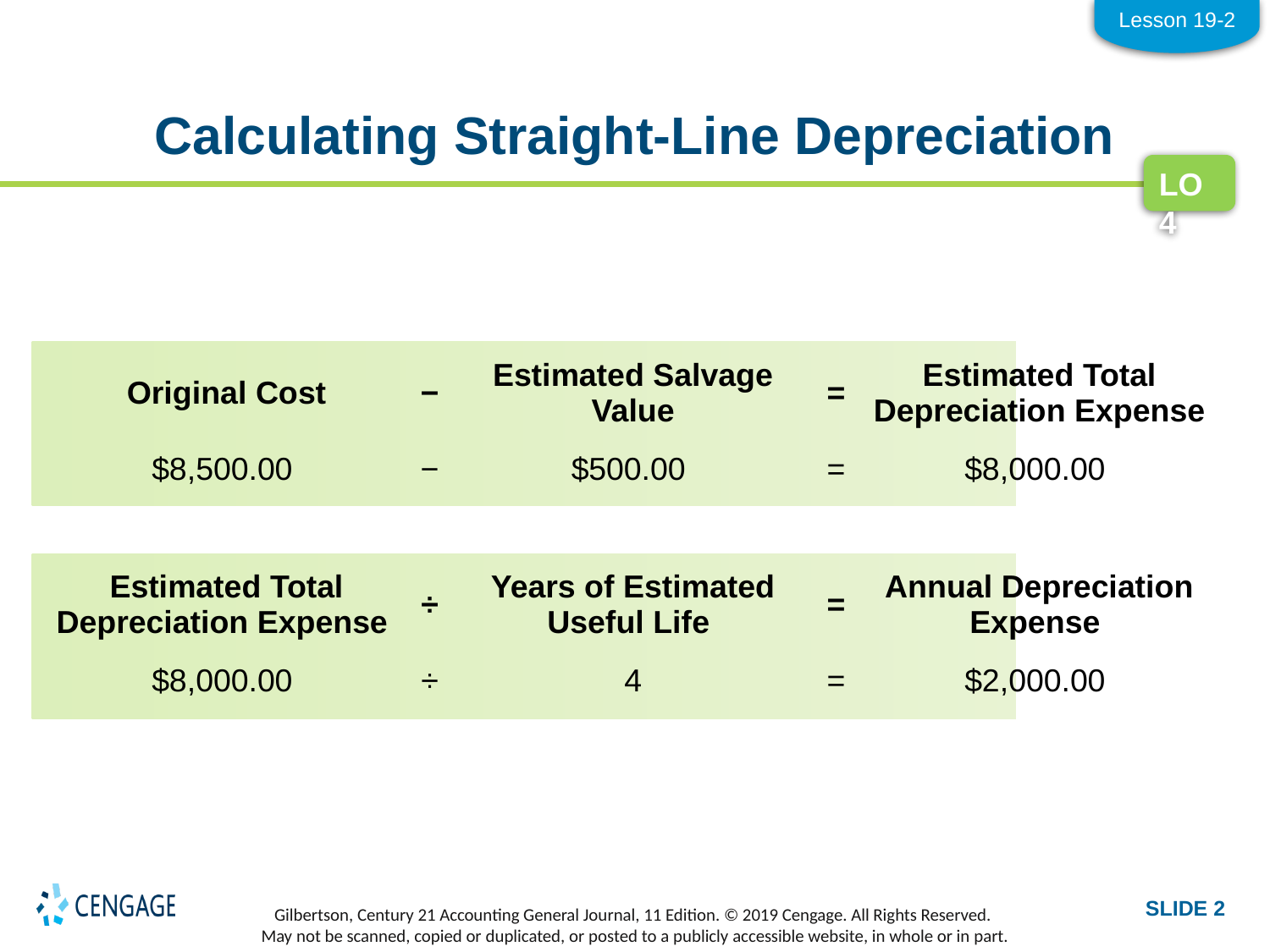

Lesson 19-2
# Calculating Straight-Line Depreciation
LO4

| Original Cost | − | Estimated Salvage Value | = | Estimated Total Depreciation Expense |
| --- | --- | --- | --- | --- |
| $8,500.00 | − | $500.00 | = | $8,000.00 |
| --- | --- | --- | --- | --- |

| Estimated Total Depreciation Expense | ÷ | Years of Estimated Useful Life | = | Annual Depreciation Expense |
| --- | --- | --- | --- | --- |
| $8,000.00 | ÷ | 4 | = | $2,000.00 |
| --- | --- | --- | --- | --- |
SLIDE 2